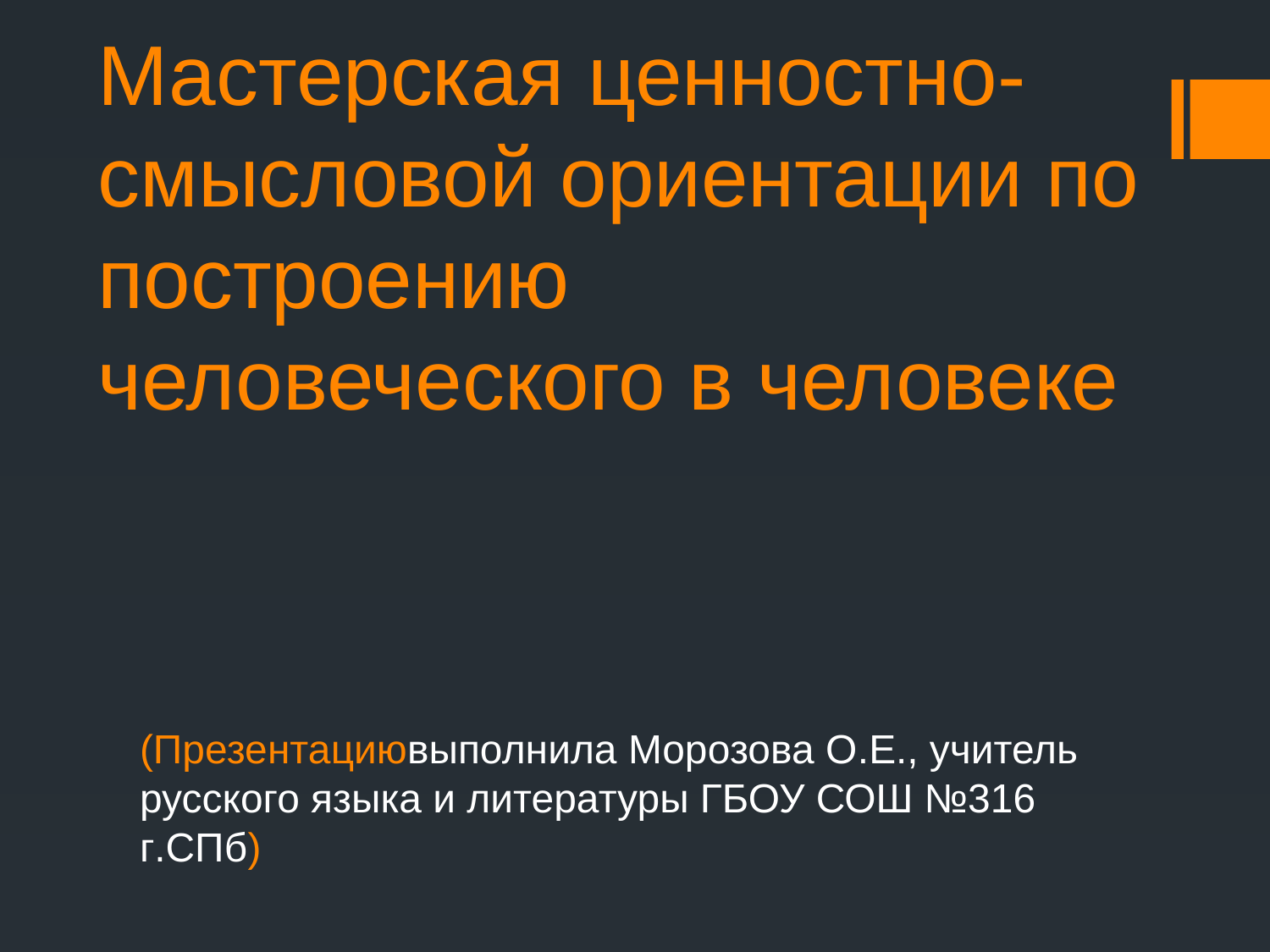

# Мастерская ценностно- смысловой ориентации по построению человеческого в человеке
(Презентациювыполнила Морозова О.Е., учитель русского языка и литературы ГБОУ СОШ №316 г.СПб)